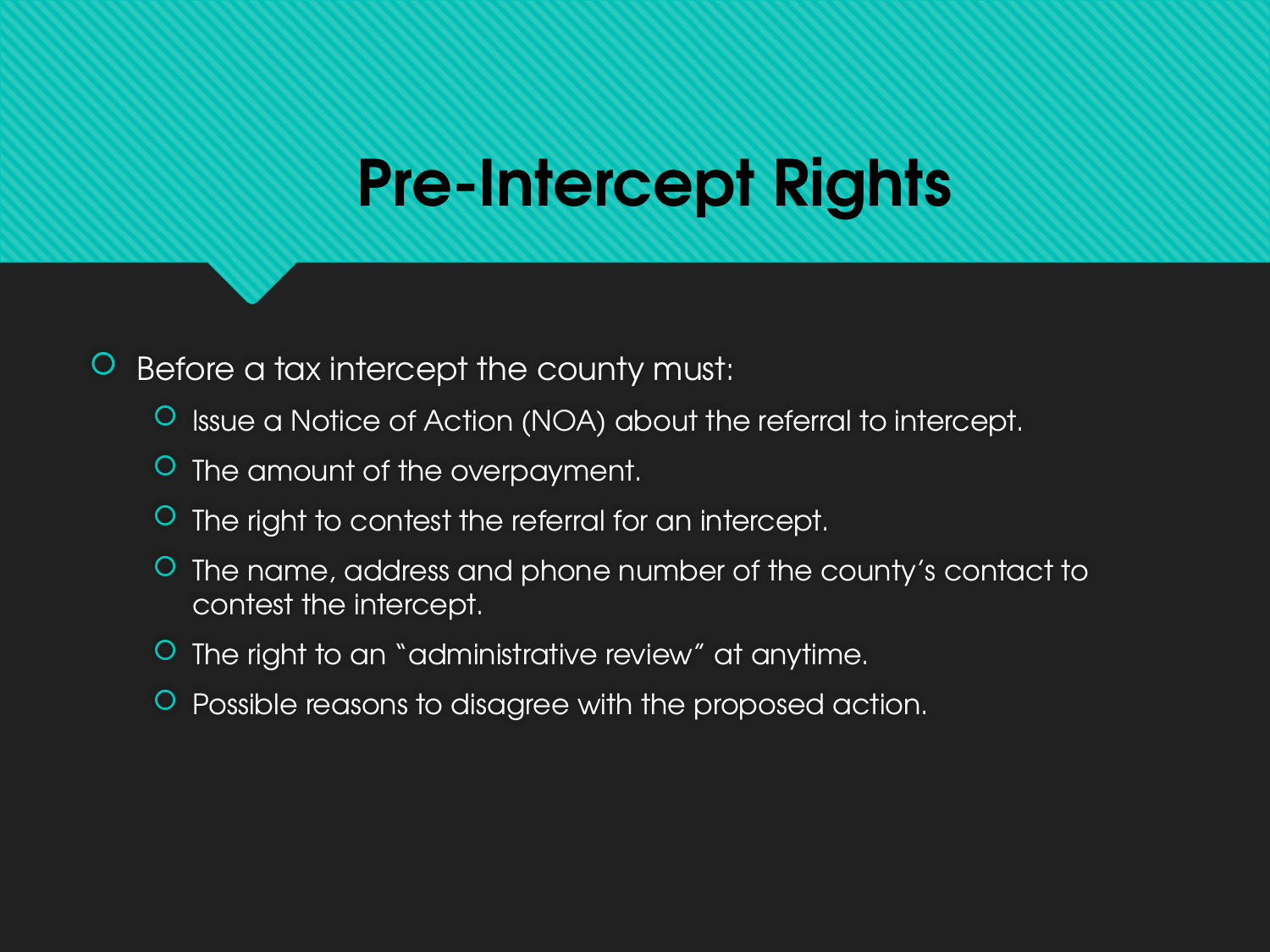

Before a tax intercept the county must:
Issue a Notice of Action (NOA) about the referral to intercept.
The amount of the overpayment.
The right to contest the referral for an intercept.
The name, address and phone number of the county’s contact to contest the intercept.
The right to an “administrative review” at anytime.
Possible reasons to disagree with the proposed action.
Pre-Intercept Rights